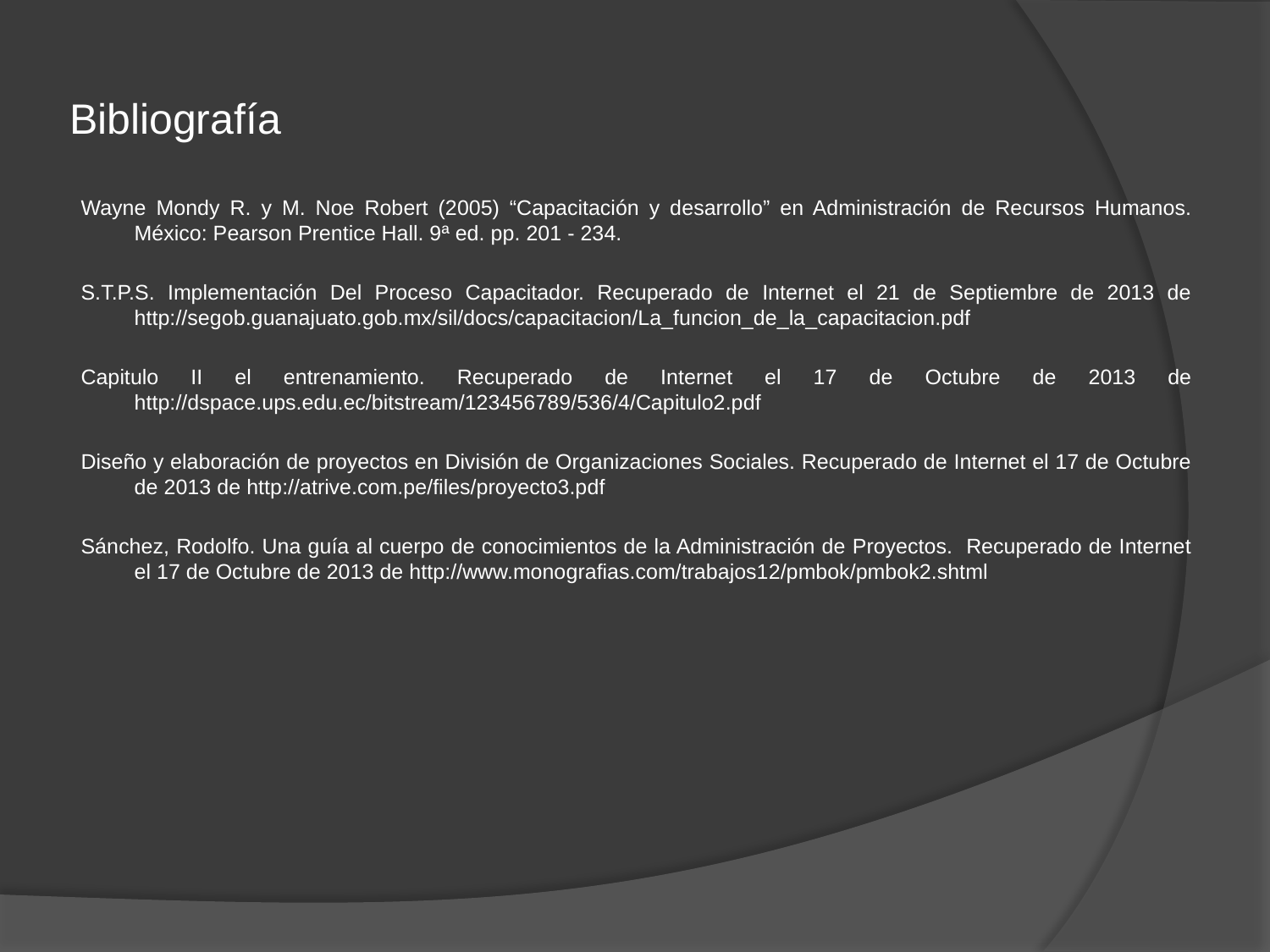

# Bibliografía

Wayne Mondy R. y M. Noe Robert (2005) “Capacitación y desarrollo” en Administración de Recursos Humanos. México: Pearson Prentice Hall. 9ª ed. pp. 201 - 234.

S.T.P.S. Implementación Del Proceso Capacitador. Recuperado de Internet el 21 de Septiembre de 2013 de http://segob.guanajuato.gob.mx/sil/docs/capacitacion/La_funcion_de_la_capacitacion.pdf

Capitulo II el entrenamiento. Recuperado de Internet el 17 de Octubre de 2013 de http://dspace.ups.edu.ec/bitstream/123456789/536/4/Capitulo2.pdf

Diseño y elaboración de proyectos en División de Organizaciones Sociales. Recuperado de Internet el 17 de Octubre de 2013 de http://atrive.com.pe/files/proyecto3.pdf

Sánchez, Rodolfo. Una guía al cuerpo de conocimientos de la Administración de Proyectos.  Recuperado de Internet el 17 de Octubre de 2013 de http://www.monografias.com/trabajos12/pmbok/pmbok2.shtml